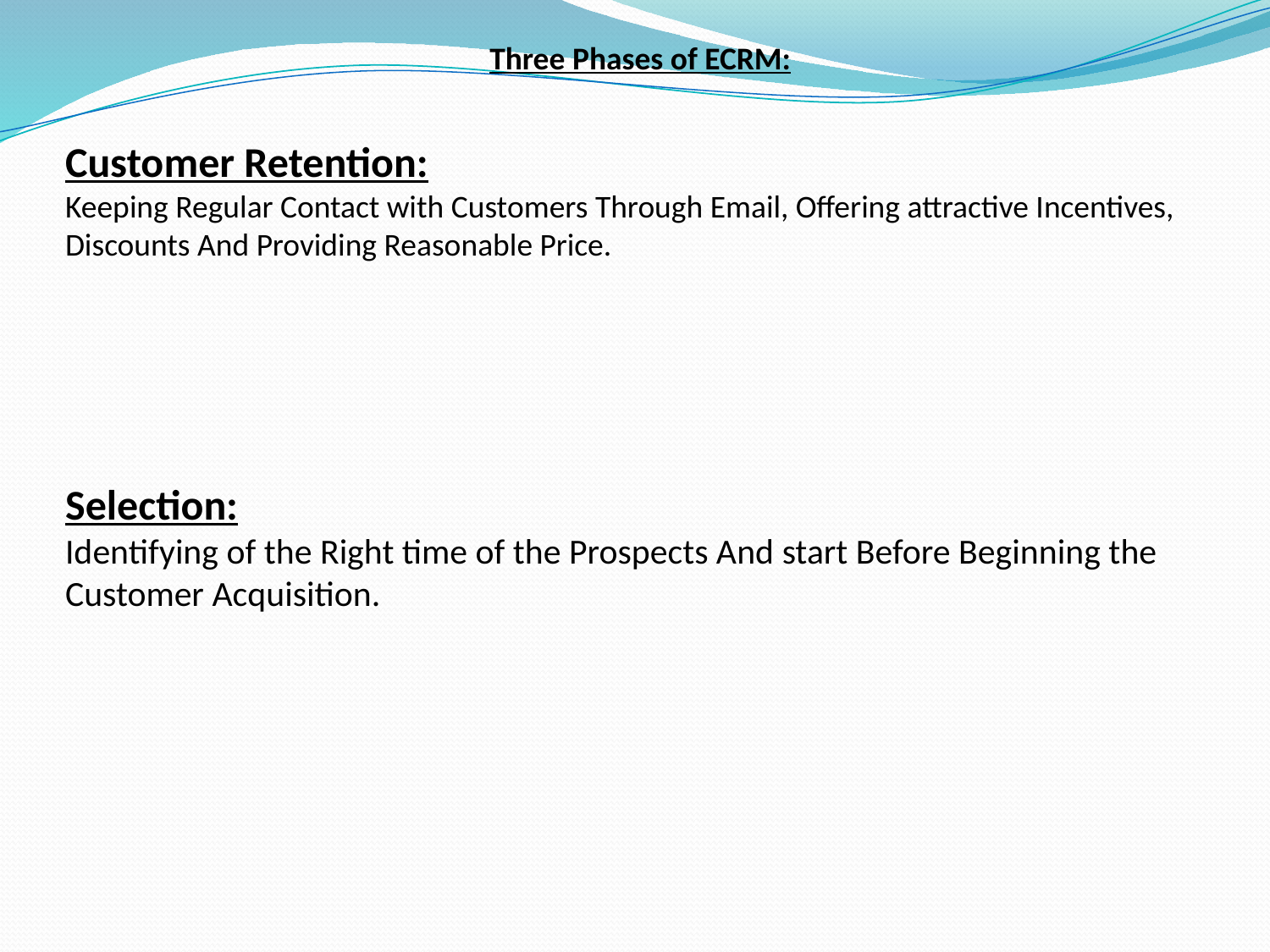

Three Phases of ECRM:

Customer Retention:
Keeping Regular Contact with Customers Through Email, Offering attractive Incentives, Discounts And Providing Reasonable Price.

Selection:
Identifying of the Right time of the Prospects And start Before Beginning the Customer Acquisition.